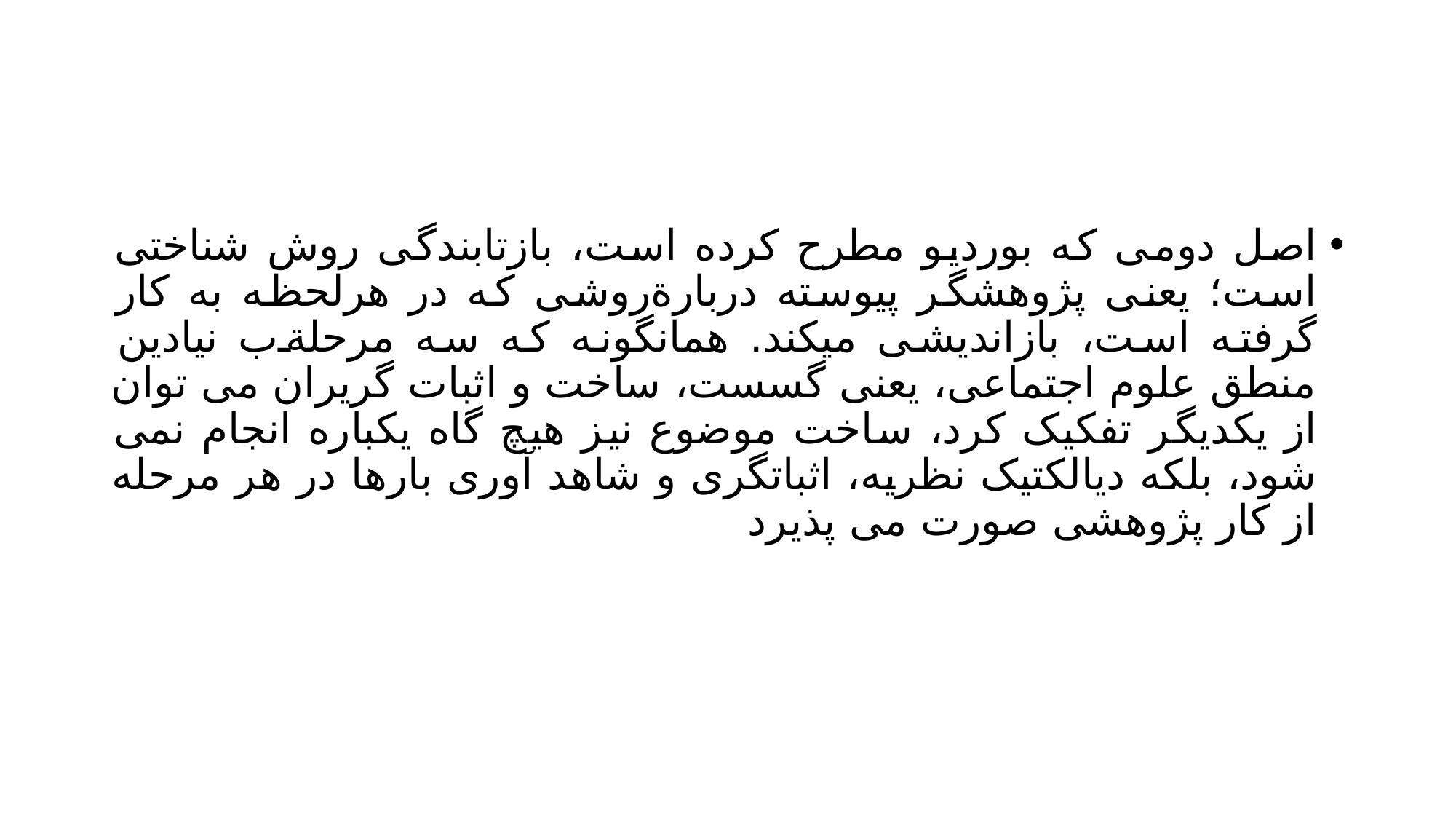

#
اصل دومی که بوردیو مطرح کرده است، بازتابندگی روش شناختی است؛ یعنی پژوهشگر پیوسته دربارةروشی که در هرلحظه به کار گرفته است، بازاندیشی میکند. همانگونه که سه مرحلةب نیادین منطق علوم اجتماعی، یعنی گسست، ساخت و اثبات گریران می توان از یکدیگر تفکیک کرد، ساخت موضوع نیز هیچ گاه یکباره انجام نمی شود، بلکه دیالکتیک نظریه، اثباتگری و شاهد آوری بارها در هر مرحله از کار پژوهشی صورت می پذیرد